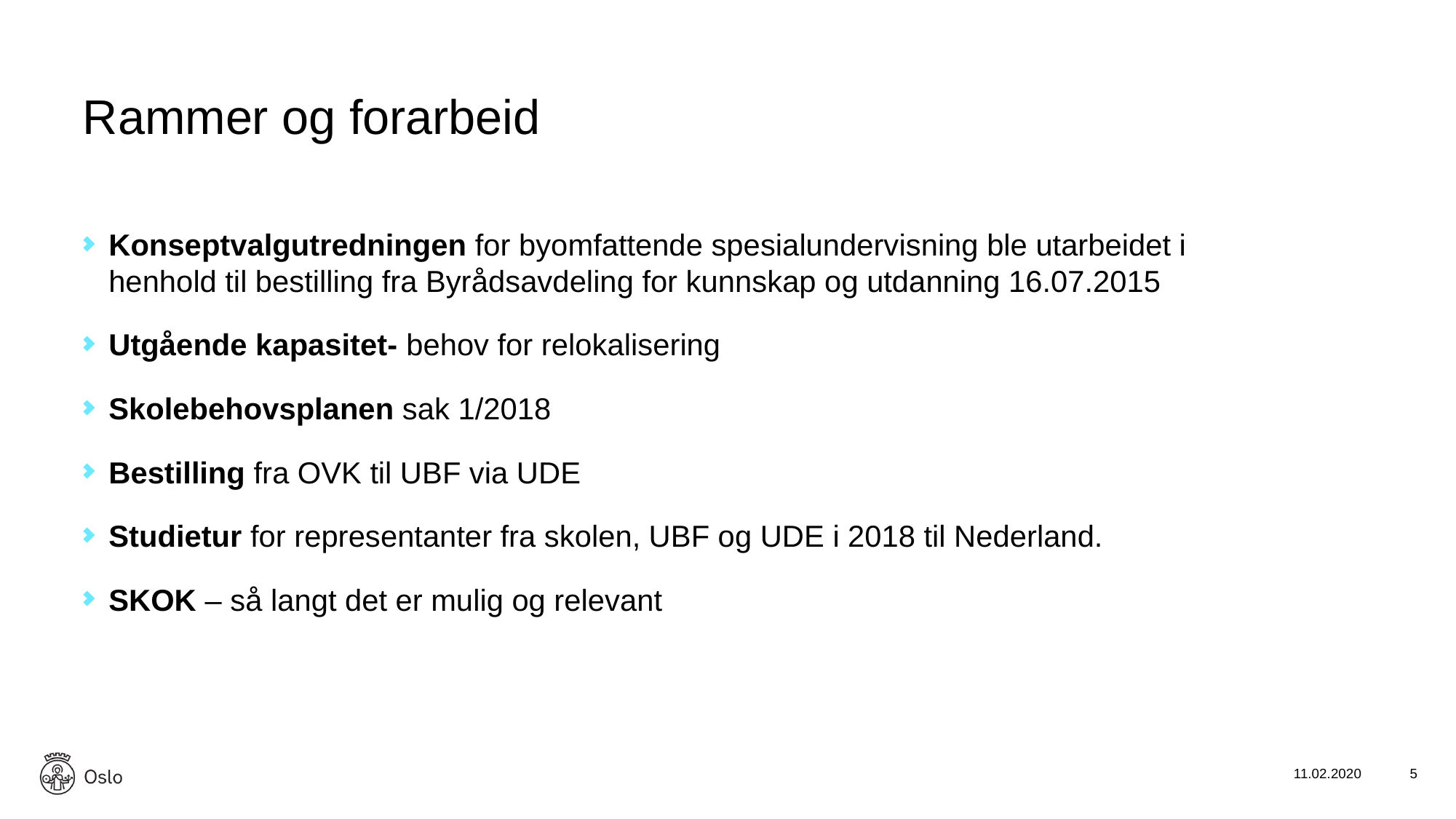

# Rammer og forarbeid
Konseptvalgutredningen for byomfattende spesialundervisning ble utarbeidet i henhold til bestilling fra Byrådsavdeling for kunnskap og utdanning 16.07.2015
Utgående kapasitet- behov for relokalisering
Skolebehovsplanen sak 1/2018
Bestilling fra OVK til UBF via UDE
Studietur for representanter fra skolen, UBF og UDE i 2018 til Nederland.
SKOK – så langt det er mulig og relevant

11.02.2020
5